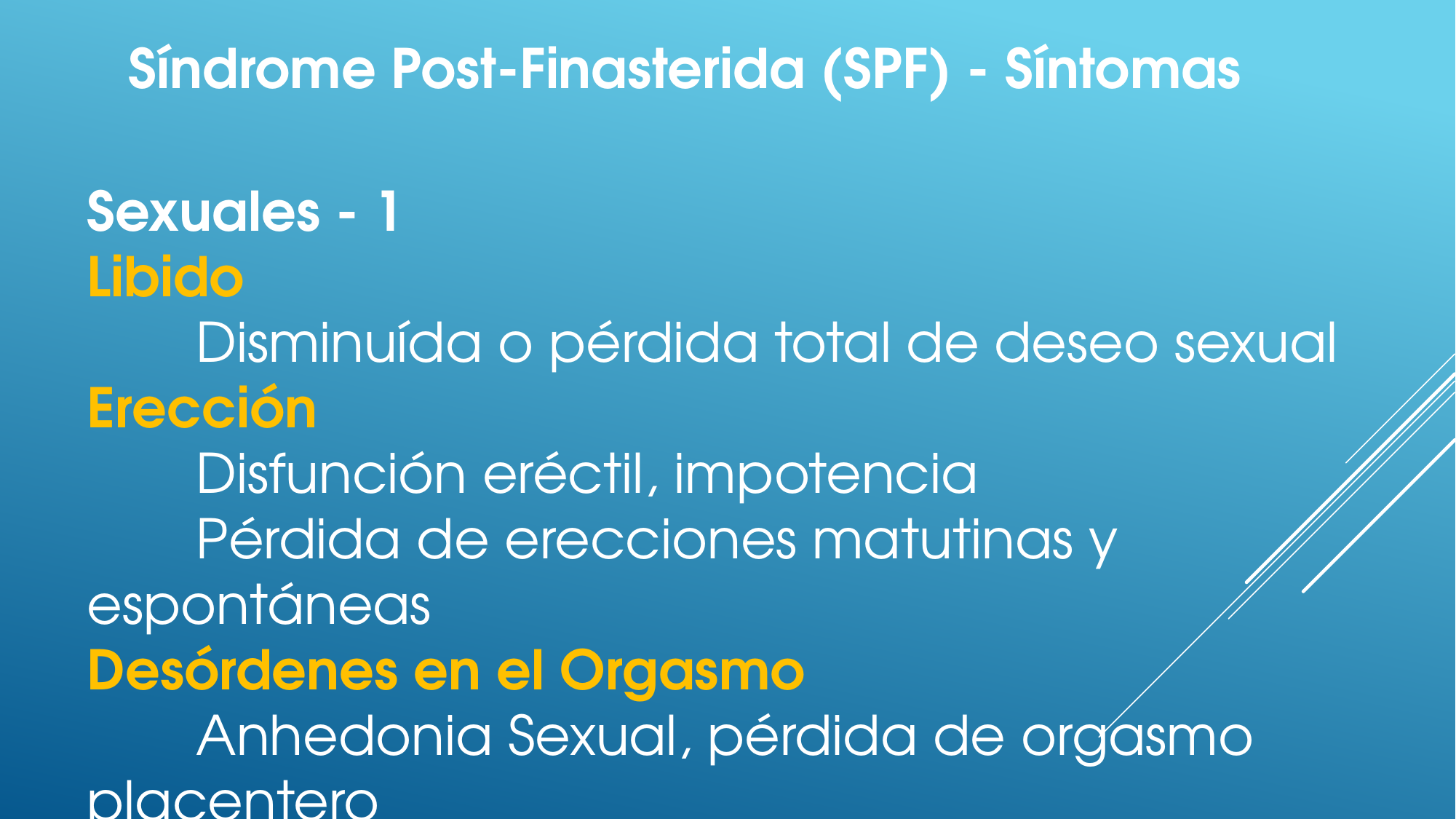

Síndrome Post-Finasterida (SPF) - Síntomas
										Sexuales - 1
Libido
	Disminuída o pérdida total de deseo sexual
Erección
	Disfunción eréctil, impotencia
	Pérdida de erecciones matutinas y 	espontáneas
Desórdenes en el Orgasmo
	Anhedonia Sexual, pérdida de orgasmo 	placentero